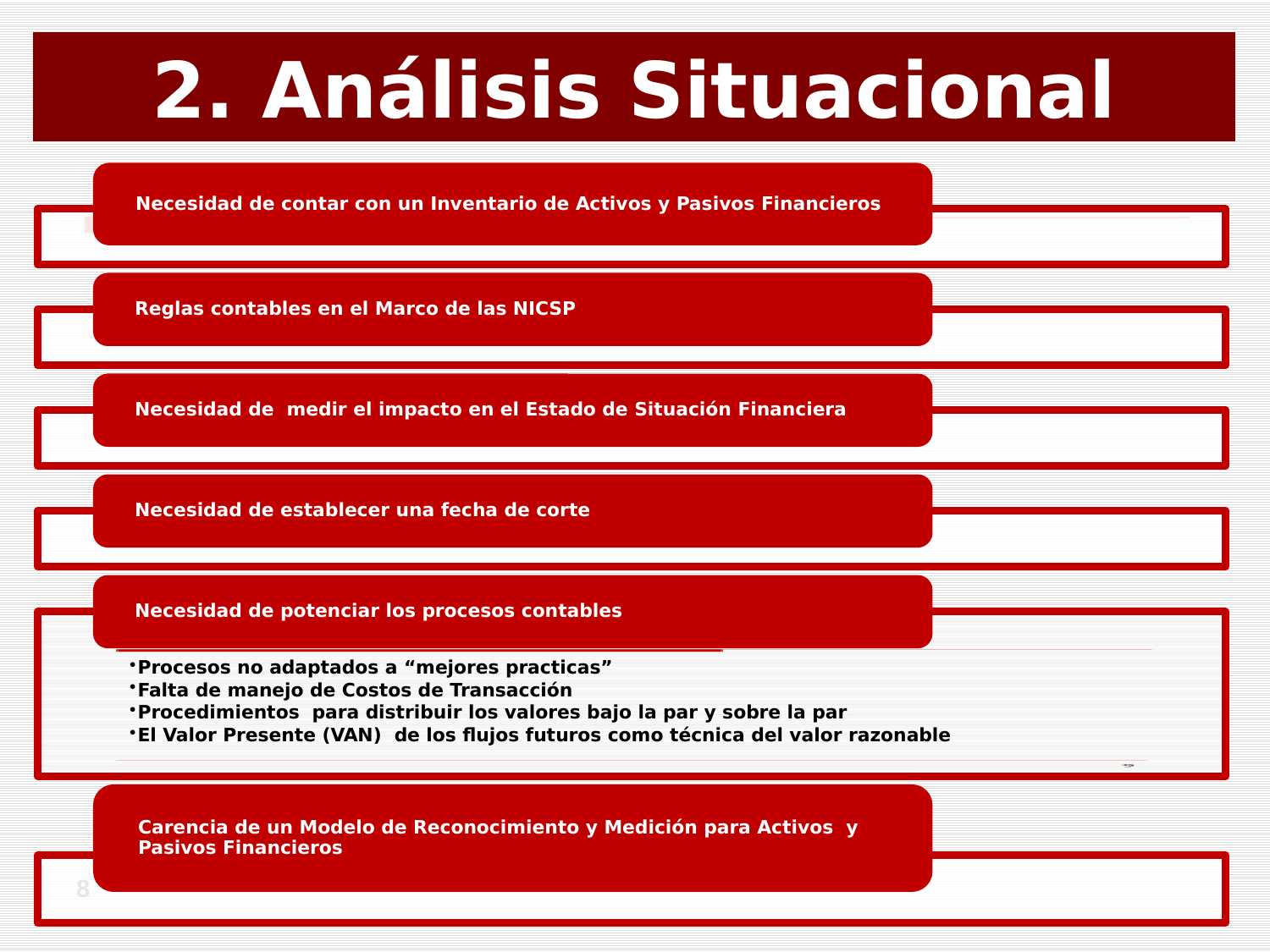

2. Análisis Situacional
Necesidad de contar con un Inventario de Activos y Pasivos Financieros
Reglas contables en el Marco de las NICSP
Necesidad de  medir el impacto en el Estado de Situación Financiera
Necesidad de establecer una fecha de corte
Procesos no adaptados a “mejores practicas”
Falta de manejo de Costos de Transacción
Procedimientos  para distribuir los valores bajo la par y sobre la par
El Valor Presente (VAN)  de los flujos futuros como técnica del valor razonable
Necesidad de potenciar los procesos contables
Carencia de un Modelo de Reconocimiento y Medición para Activos  y Pasivos Financieros
8